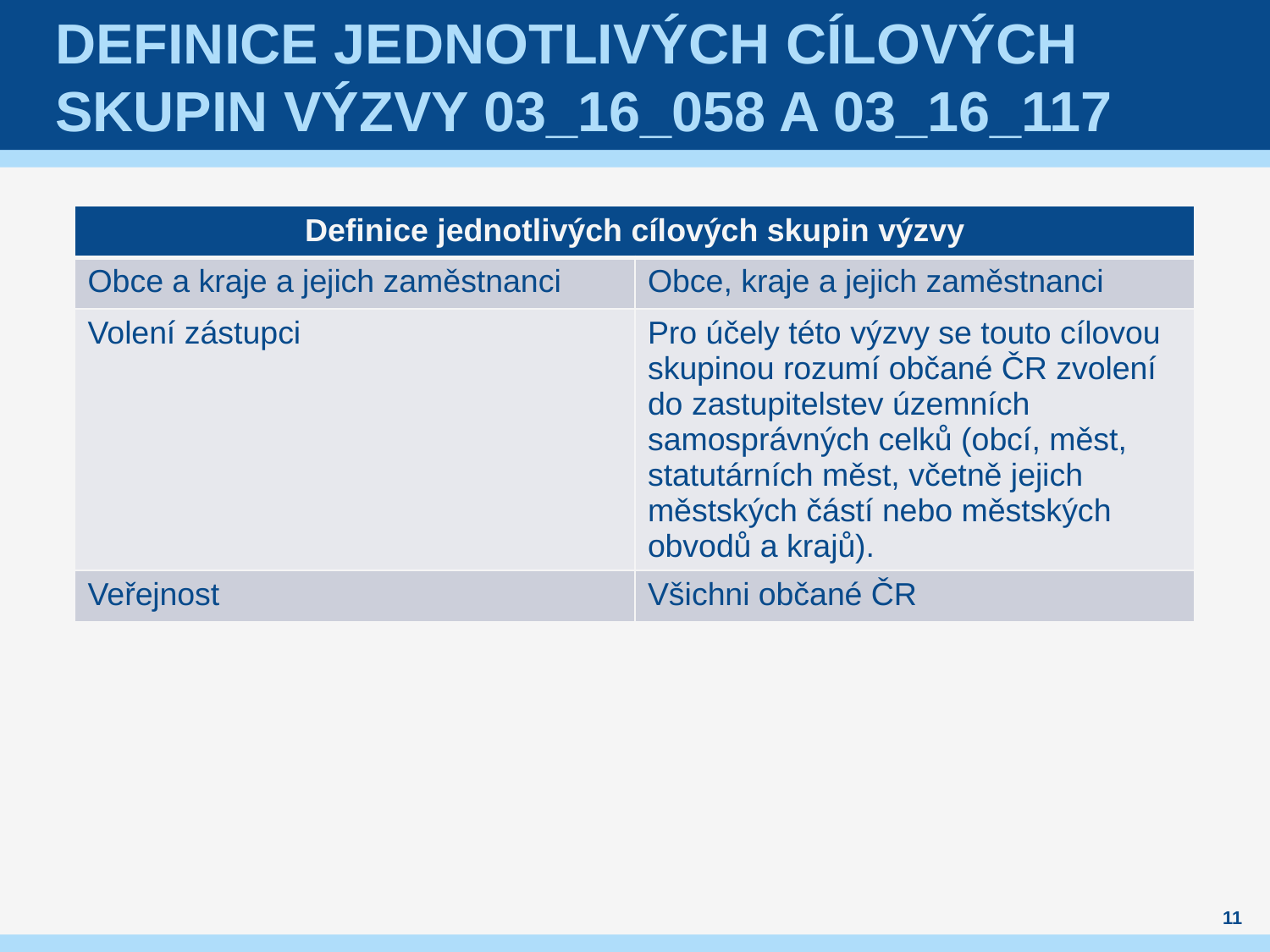

# DEFINICE JEDNOTLIVÝCH CÍLOVÝCH SKUPIN VÝZVY 03_16_058 a 03_16_117
| Definice jednotlivých cílových skupin výzvy |  |
| --- | --- |
| Obce a kraje a jejich zaměstnanci | Obce, kraje a jejich zaměstnanci |
| Volení zástupci | Pro účely této výzvy se touto cílovou skupinou rozumí občané ČR zvolení do zastupitelstev územních samosprávných celků (obcí, měst, statutárních měst, včetně jejich městských částí nebo městských obvodů a krajů). |
| Veřejnost | Všichni občané ČR |
11